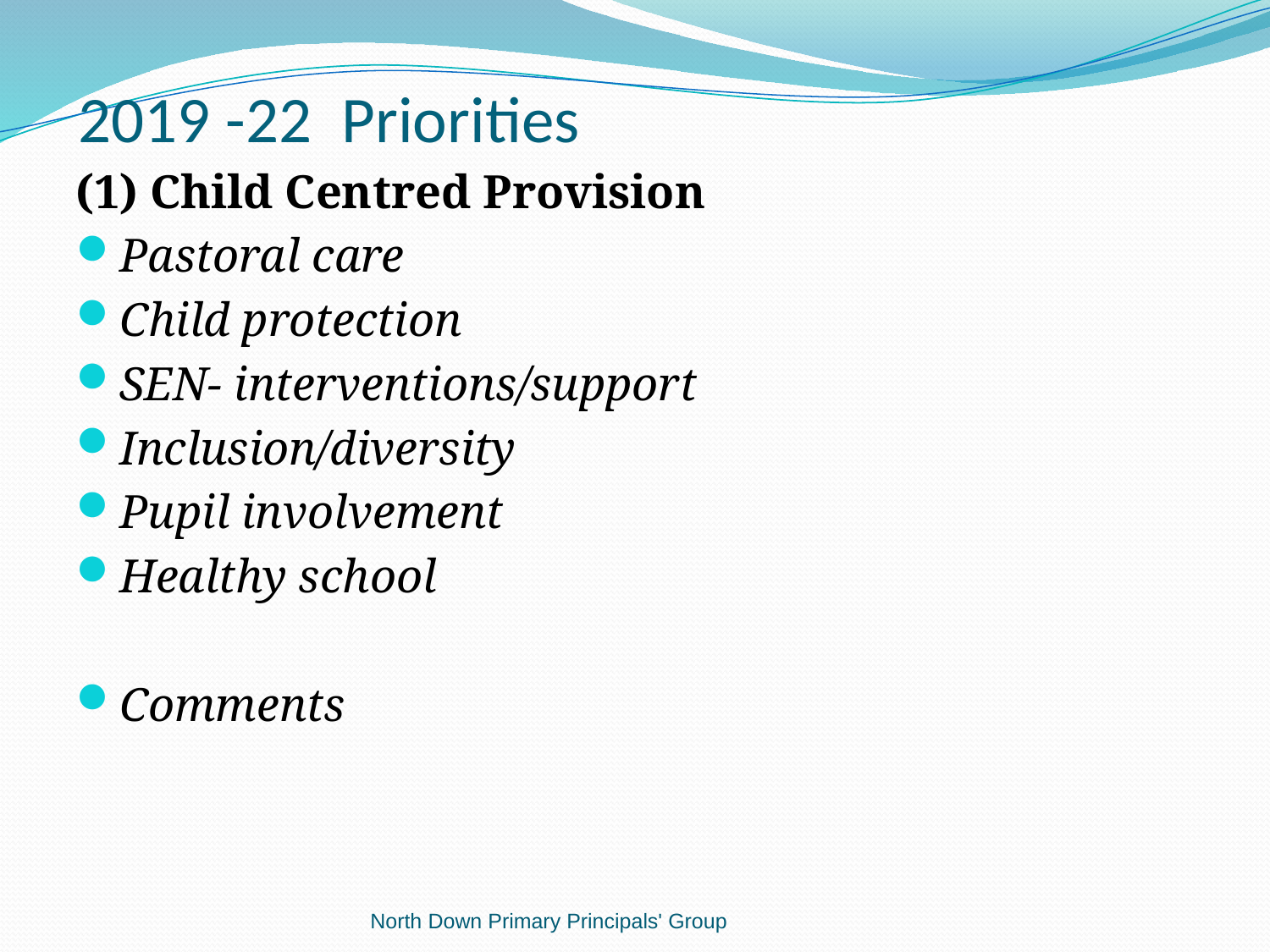

# 2019 -22  Priorities
(1) Child Centred Provision
Pastoral care
Child protection
SEN- interventions/support
Inclusion/diversity
Pupil involvement
Healthy school

Comments

North Down Primary Principals' Group